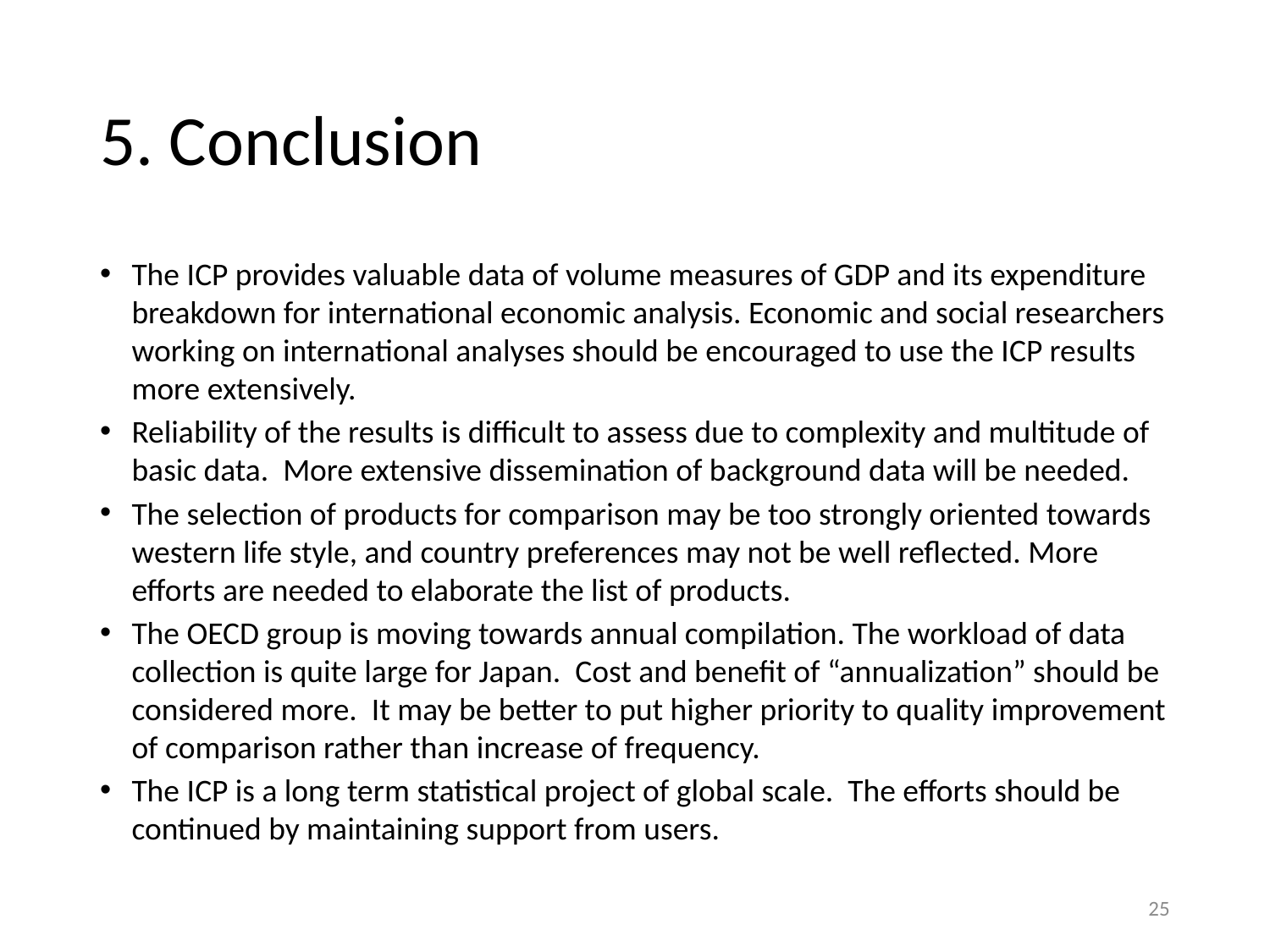

# 5. Conclusion
The ICP provides valuable data of volume measures of GDP and its expenditure breakdown for international economic analysis. Economic and social researchers working on international analyses should be encouraged to use the ICP results more extensively.
Reliability of the results is difficult to assess due to complexity and multitude of basic data.  More extensive dissemination of background data will be needed.
The selection of products for comparison may be too strongly oriented towards western life style, and country preferences may not be well reflected. More efforts are needed to elaborate the list of products.
The OECD group is moving towards annual compilation. The workload of data collection is quite large for Japan.  Cost and benefit of “annualization” should be considered more.  It may be better to put higher priority to quality improvement of comparison rather than increase of frequency.
The ICP is a long term statistical project of global scale.  The efforts should be continued by maintaining support from users.
25